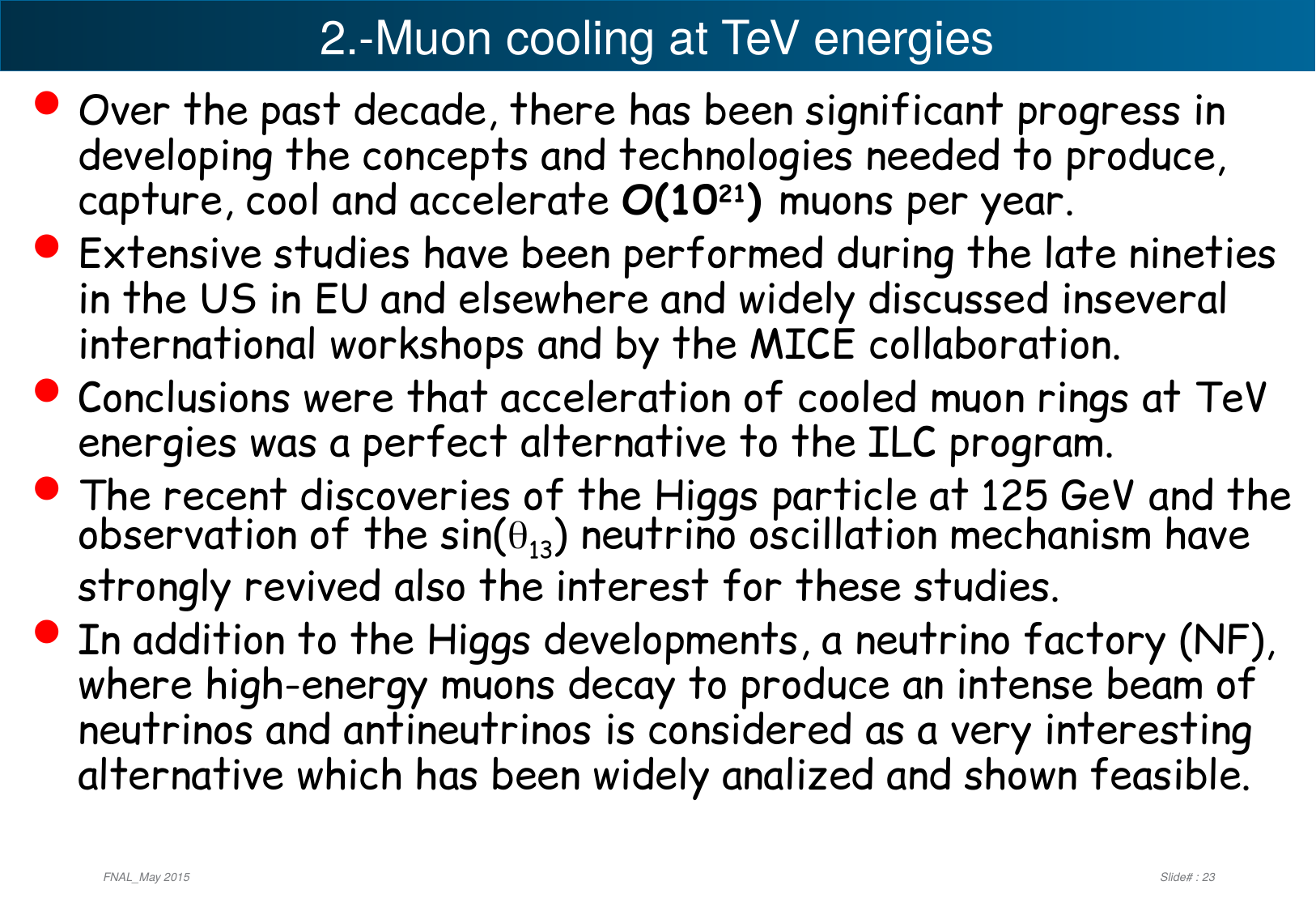

# 2.-Muon cooling at TeV energies
Over the past decade, there has been significant progress in developing the concepts and technologies needed to produce, capture, cool and accelerate O(1021) muons per year.
Extensive studies have been performed during the late nineties in the US in EU and elsewhere and widely discussed inseveral international workshops and by the MICE collaboration.
Conclusions were that acceleration of cooled muon rings at TeV energies was a perfect alternative to the ILC program.
The recent discoveries of the Higgs particle at 125 GeV and the observation of the sin(θ13) neutrino oscillation mechanism have strongly revived also the interest for these studies.
In addition to the Higgs developments, a neutrino factory (NF), where high-energy muons decay to produce an intense beam of neutrinos and antineutrinos is considered as a very interesting alternative which has been widely analized and shown feasible.

FNAL_May 2015
Slide# : 23